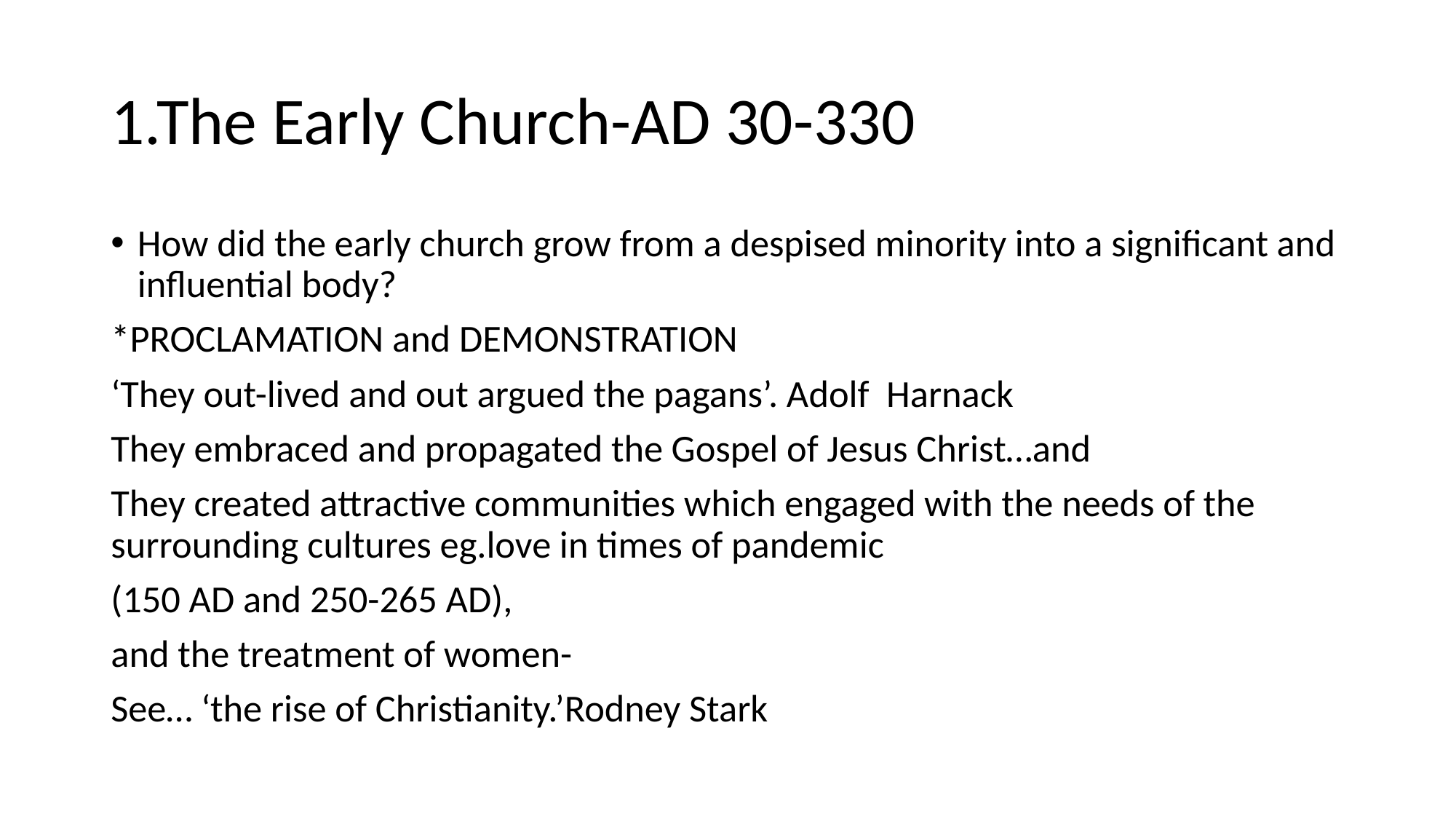

# 1.The Early Church-AD 30-330
How did the early church grow from a despised minority into a significant and influential body?
*PROCLAMATION and DEMONSTRATION
‘They out-lived and out argued the pagans’. Adolf  Harnack
They embraced and propagated the Gospel of Jesus Christ…and
They created attractive communities which engaged with the needs of the surrounding cultures eg.love in times of pandemic
(150 AD and 250-265 AD),
and the treatment of women-
See… ‘the rise of Christianity.’Rodney Stark